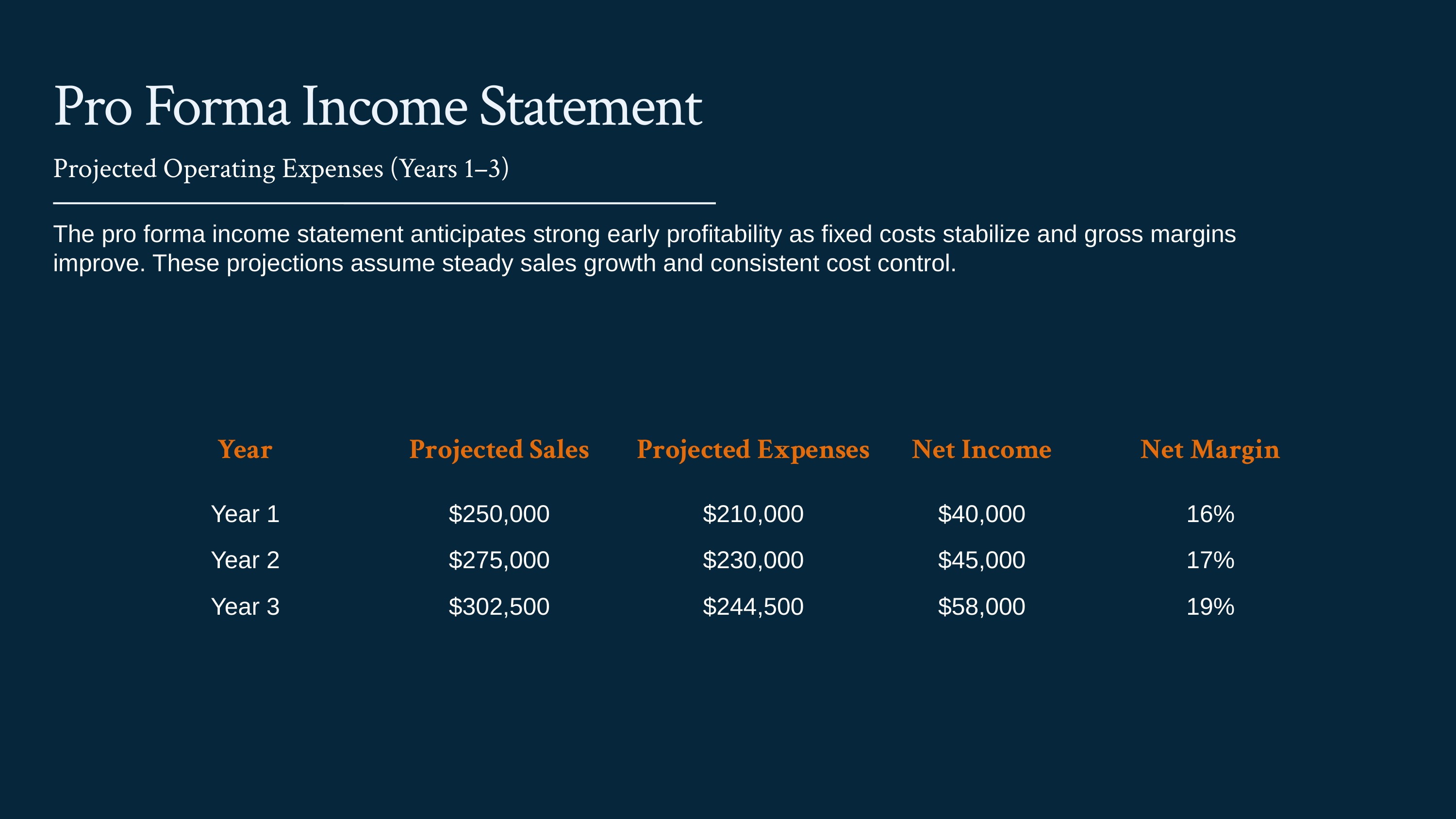

Pro Forma Income Statement
Projected Operating Expenses (Years 1–3)

The pro forma income statement anticipates strong early profitability as fixed costs stabilize and gross margins improve. These projections assume steady sales growth and consistent cost control.

| Year | Projected Sales | Projected Expenses | Net Income | Net Margin |
| --- | --- | --- | --- | --- |
| Year 1 | $250,000 | $210,000 | $40,000 | 16% |
| Year 2 | $275,000 | $230,000 | $45,000 | 17% |
| Year 3 | $302,500 | $244,500 | $58,000 | 19% |